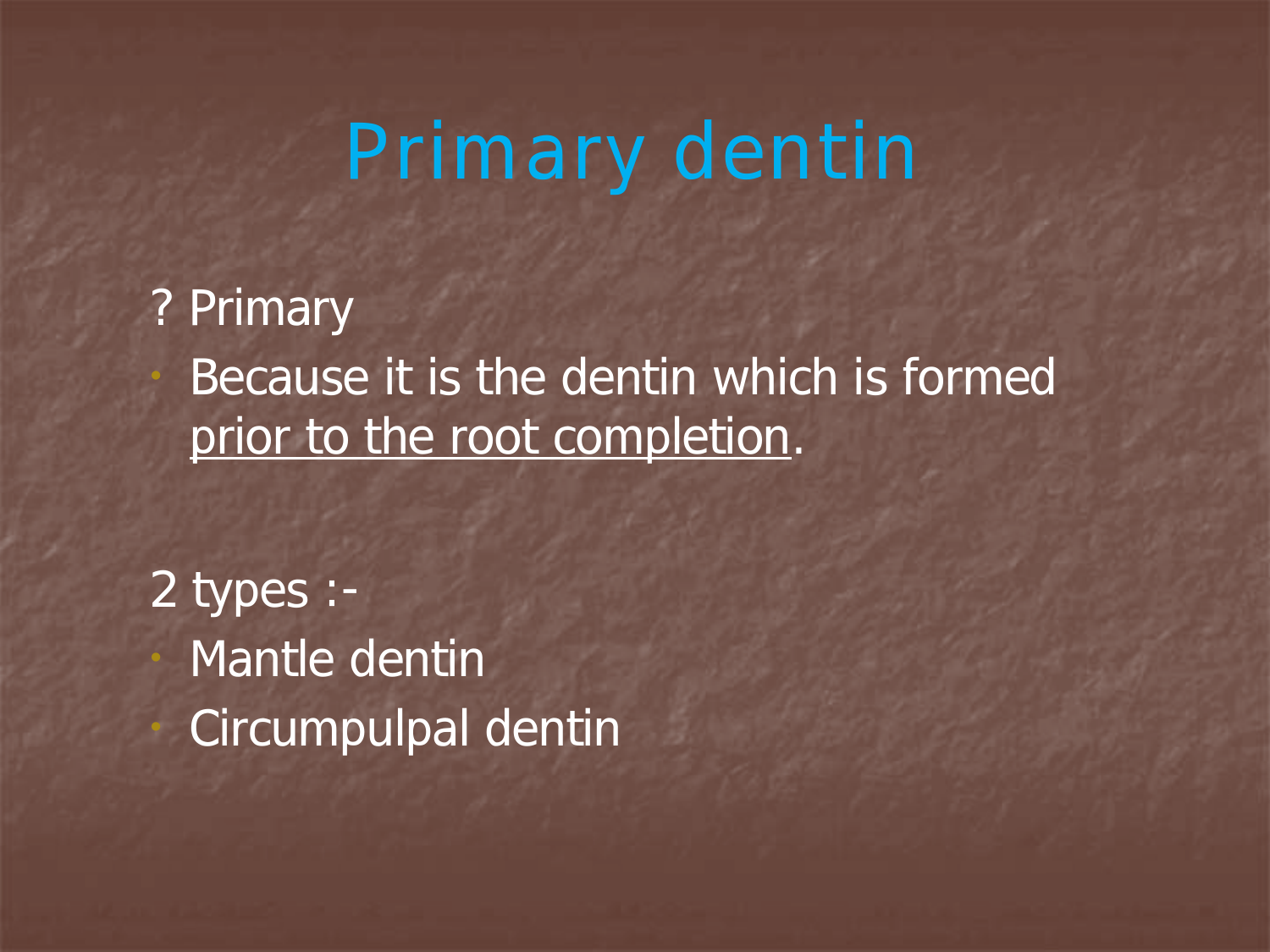

# Primary dentin

? Primary
Because it is the dentin which is formed prior to the root completion.

2 types :-
Mantle dentin
Circumpulpal dentin